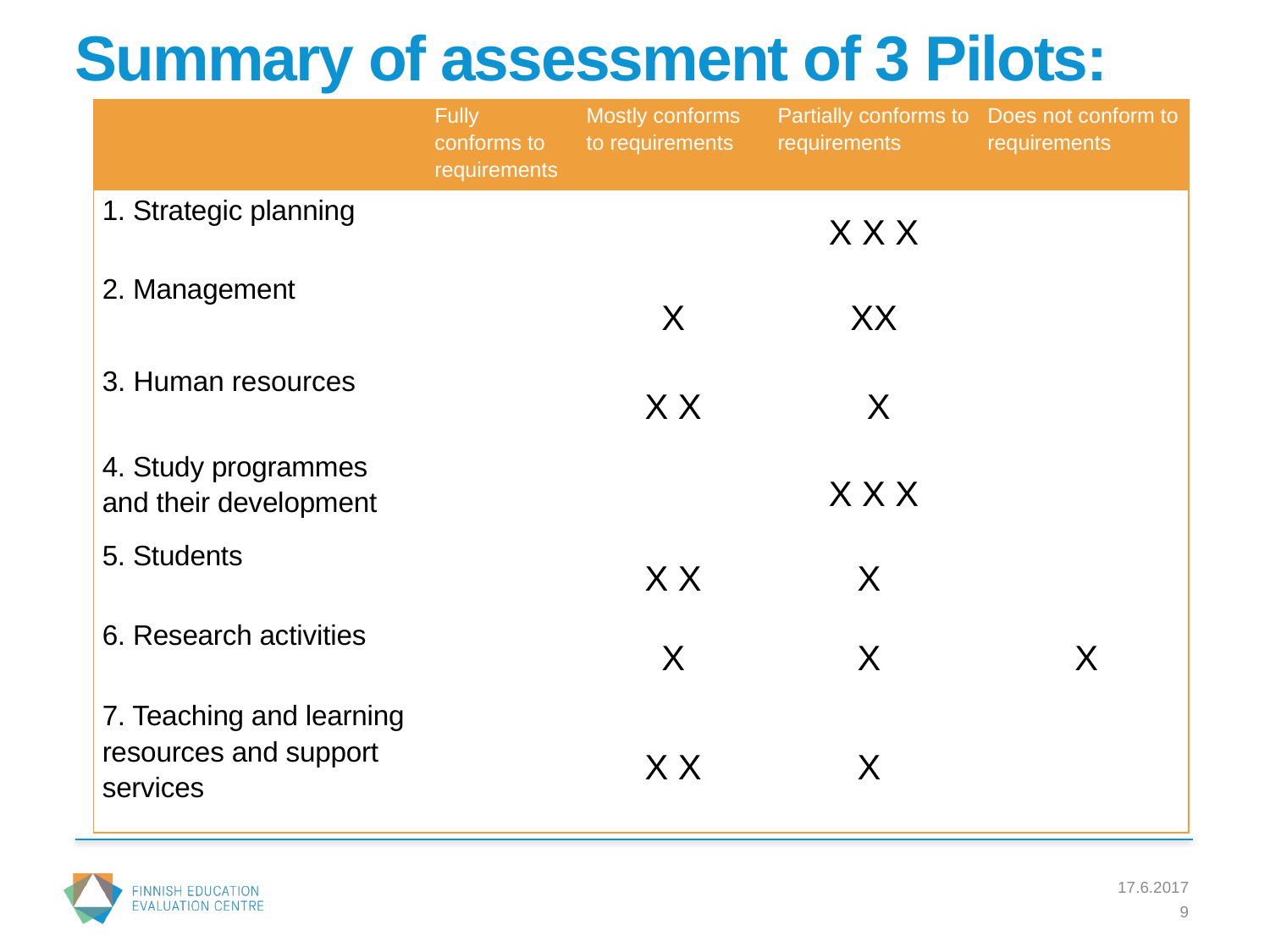

# Summary of assessment of 3 Pilots:
|  | Fully conforms to requirements | Mostly conforms to requirements | Partially conforms to requirements | Does not conform to requirements |
| --- | --- | --- | --- | --- |
| 1. Strategic planning |  |  | X X X |  |
| 2. Management |  | X | XX |  |
| 3. Human resources |  | X X | X |  |
| 4. Study programmes and their development |  |  | X X X |  |
| 5. Students |  | X X | X |  |
| 6. Research activities |  | X | X | X |
| 7. Teaching and learning resources and support services |  | X X | X |  |
17.6.2017
9